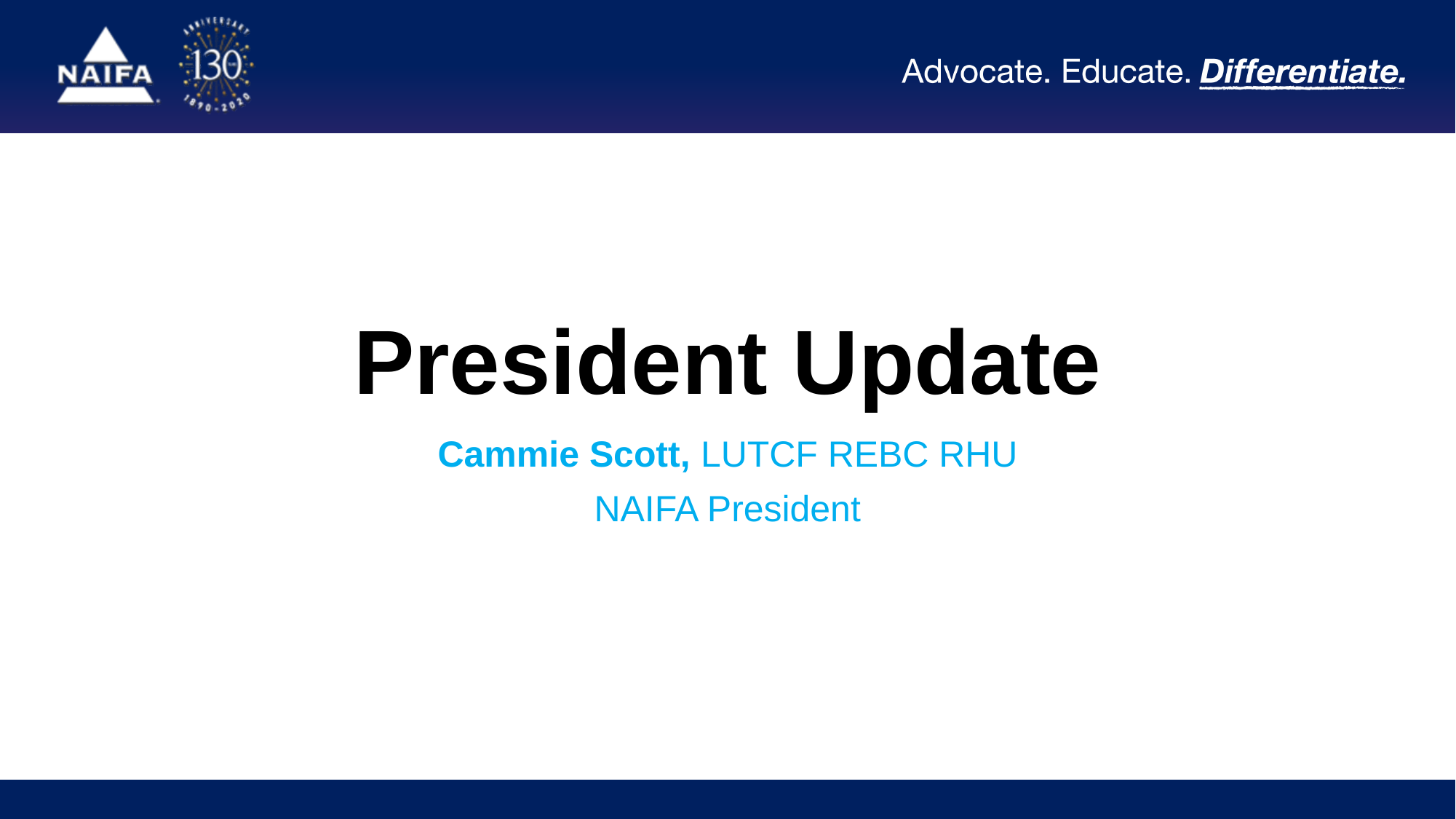

# President Update
Cammie Scott, LUTCF REBC RHU
NAIFA President